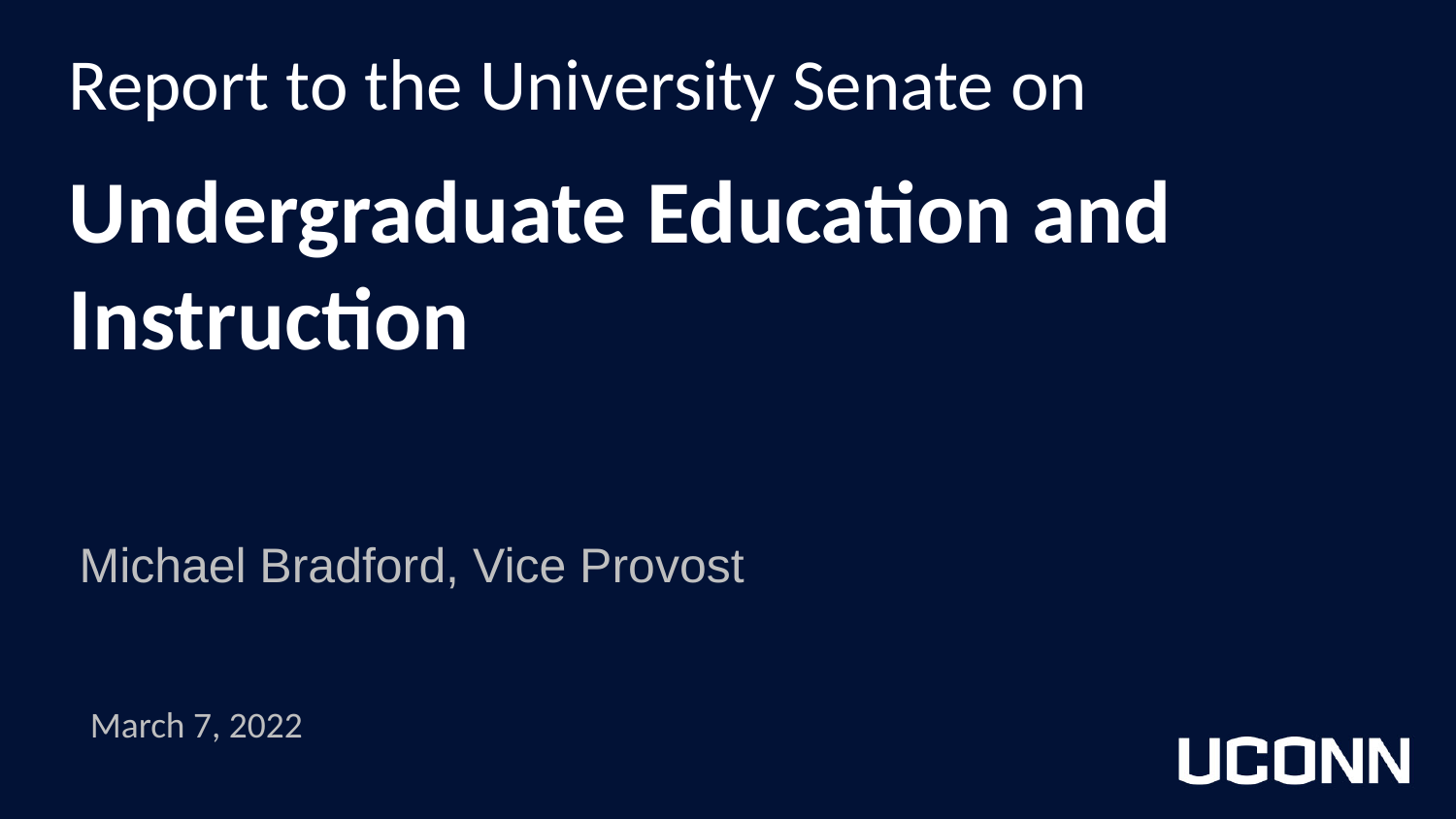

Report to the University Senate on

Undergraduate Education and Instruction
Michael Bradford, Vice Provost
March 7, 2022